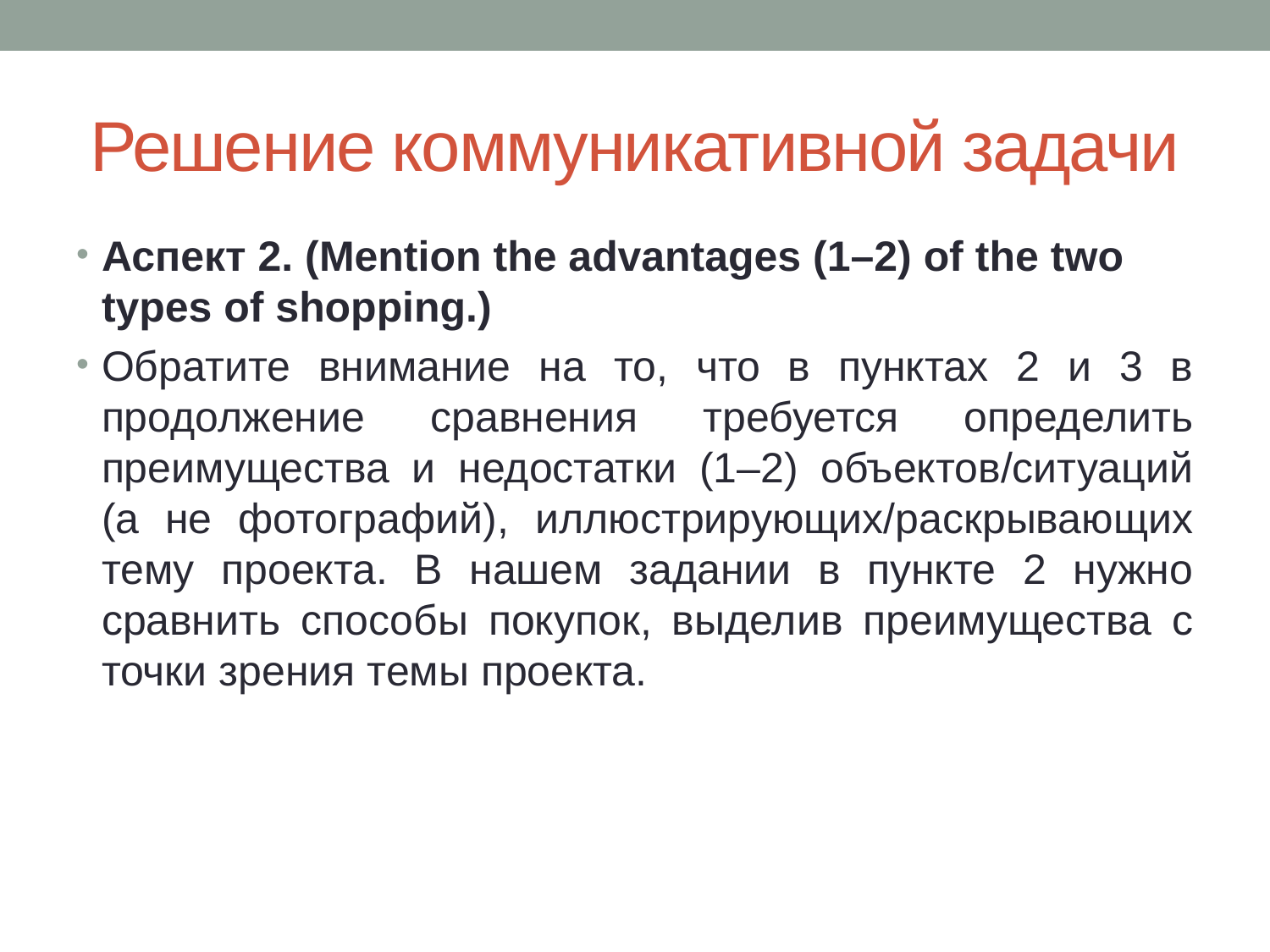

# Решение коммуникативной задачи
Аспект 2. (Mention the advantages (1–2) of the two types of shopping.)
Обратите внимание на то, что в пунктах 2 и 3 в продолжение сравнения требуется определить преимущества и недостатки (1–2) объектов/ситуаций (а не фотографий), иллюстрирующих/раскрывающих тему проекта. В нашем задании в пункте 2 нужно сравнить способы покупок, выделив преимущества с точки зрения темы проекта.